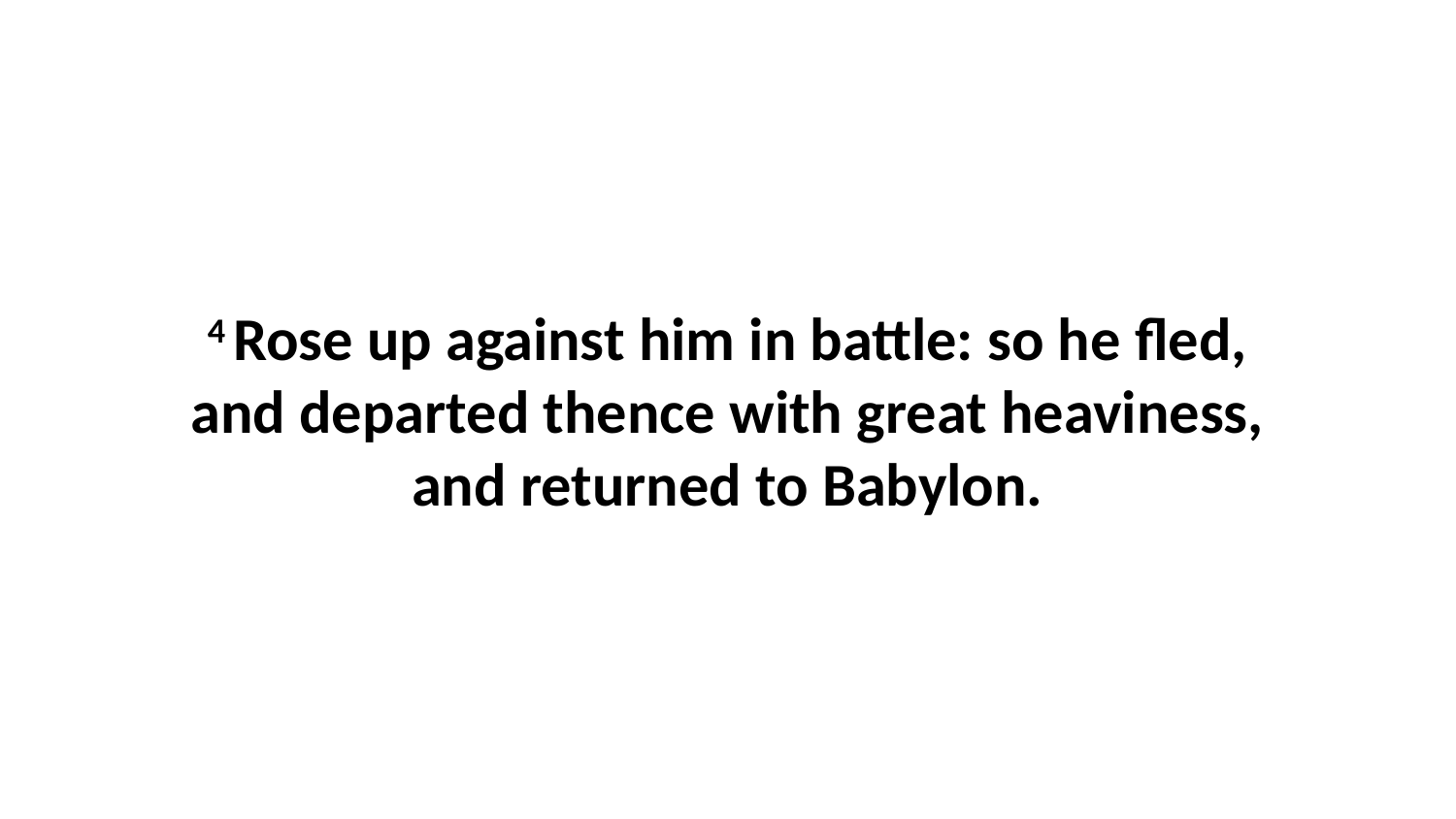

4 Rose up against him in battle: so he fled, and departed thence with great heaviness, and returned to Babylon.